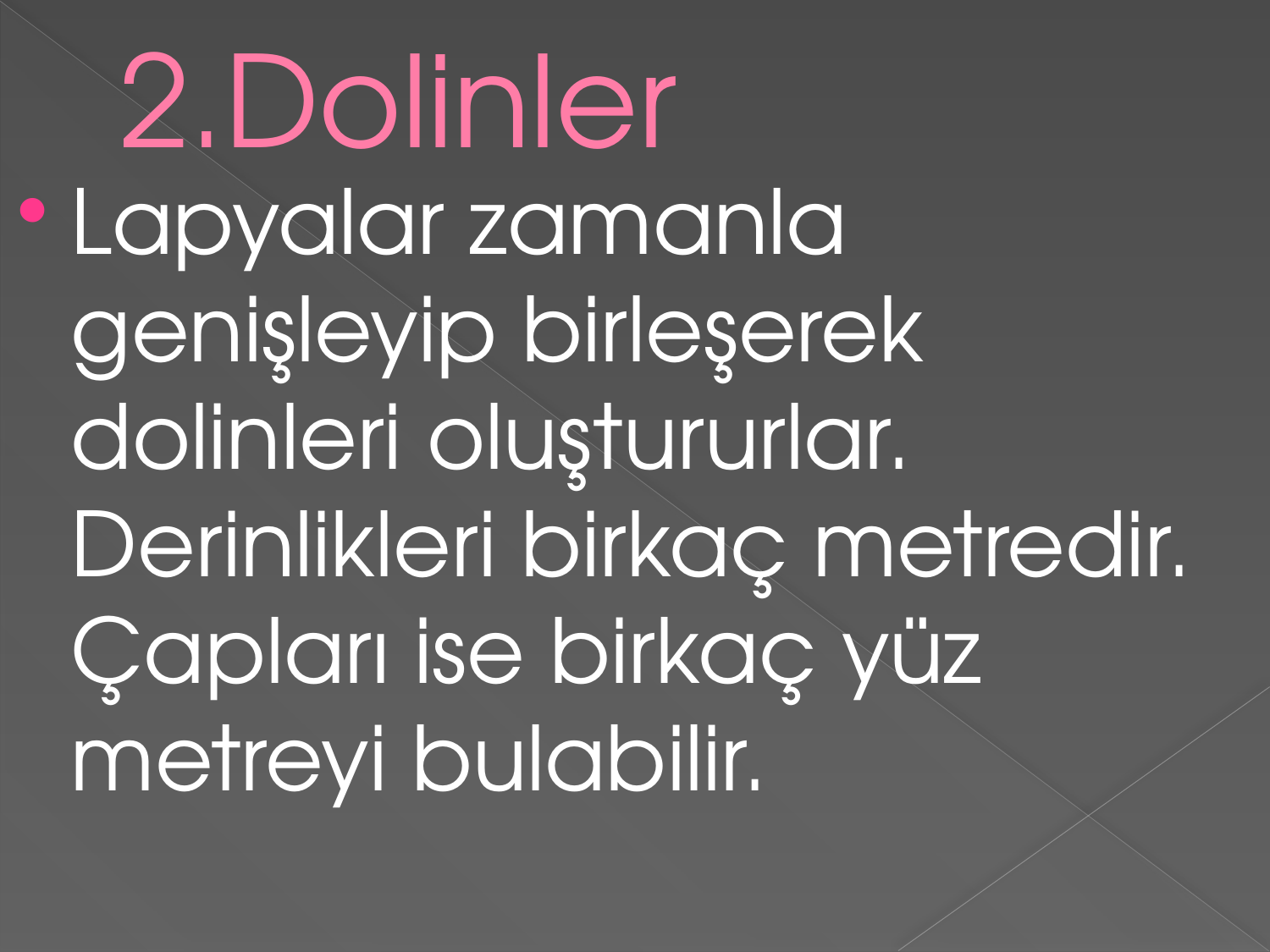

# 2.Dolinler
Lapyalar zamanla genişleyip birleşerek dolinleri oluştururlar. Derinlikleri birkaç metredir. Çapları ise birkaç yüz metreyi bulabilir.